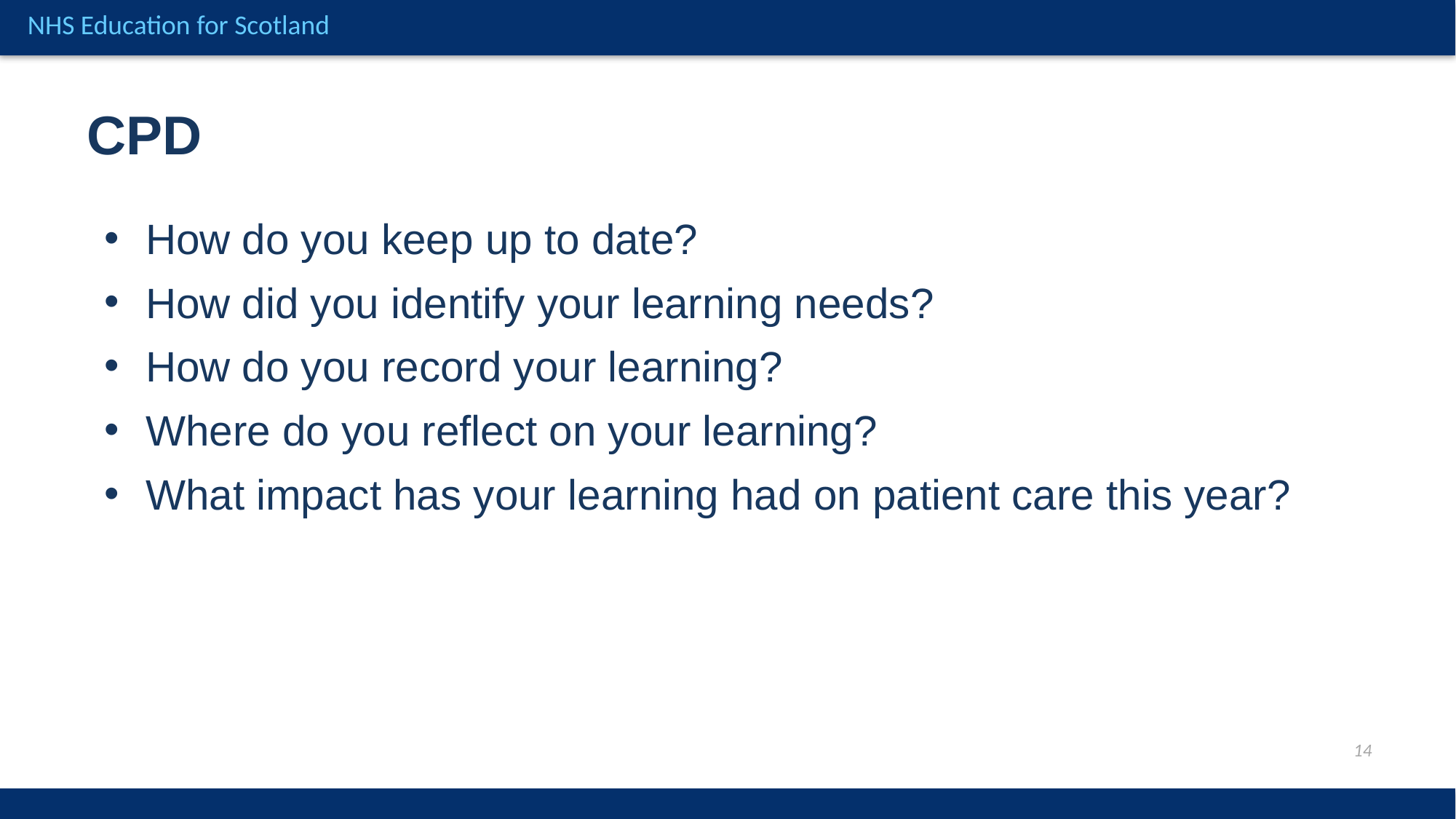

CPD
How do you keep up to date?
How did you identify your learning needs?
How do you record your learning?
Where do you reflect on your learning?
What impact has your learning had on patient care this year?